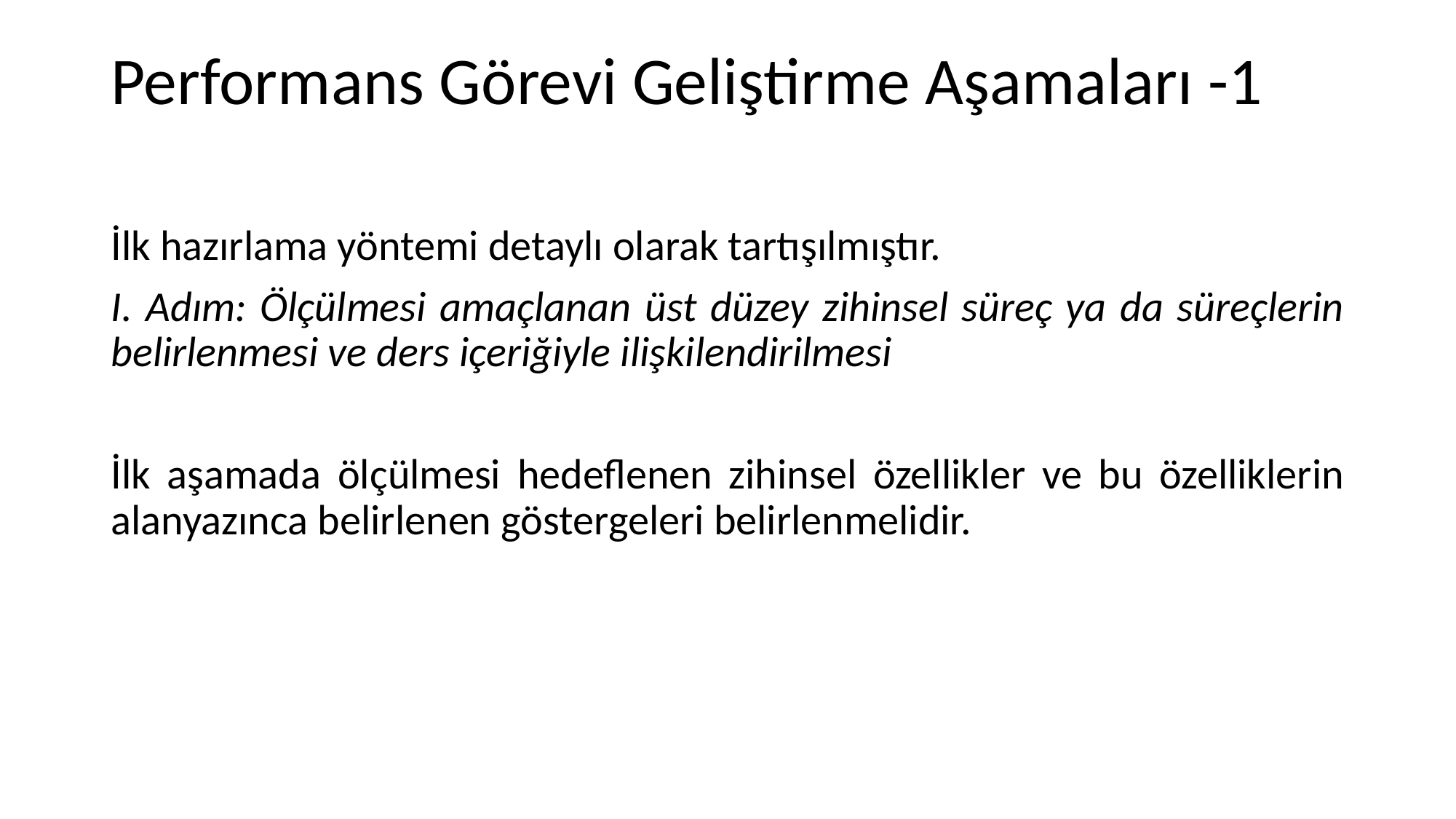

# Performans Görevi Geliştirme Aşamaları -1
İlk hazırlama yöntemi detaylı olarak tartışılmıştır.
I. Adım: Ölçülmesi amaçlanan üst düzey zihinsel süreç ya da süreçlerin belirlenmesi ve ders içeriğiyle ilişkilendirilmesi

İlk aşamada ölçülmesi hedeflenen zihinsel özellikler ve bu özelliklerin alanyazınca belirlenen göstergeleri belirlenmelidir.